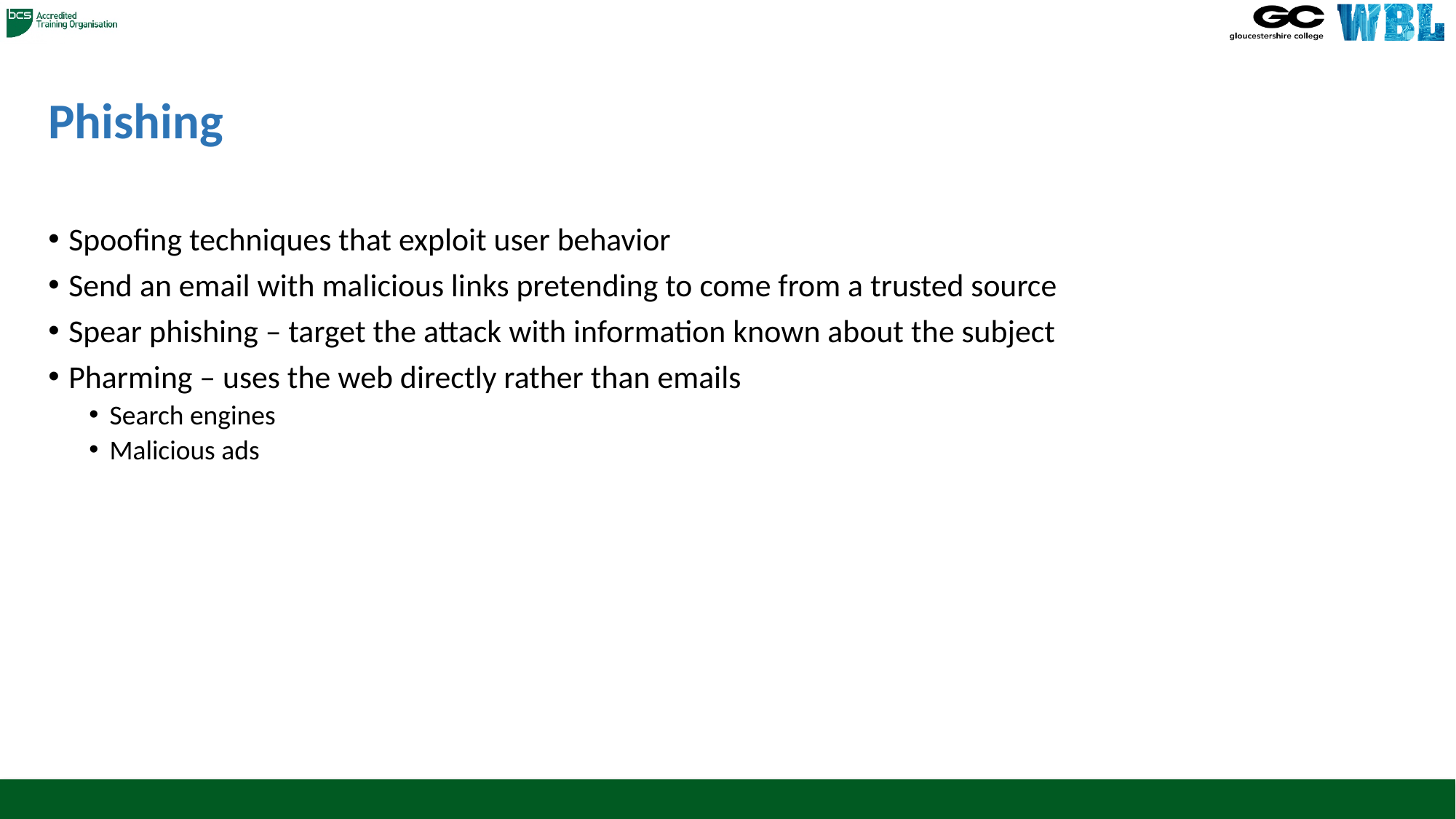

# Phishing
Spoofing techniques that exploit user behavior
Send an email with malicious links pretending to come from a trusted source
Spear phishing – target the attack with information known about the subject
Pharming – uses the web directly rather than emails
Search engines
Malicious ads